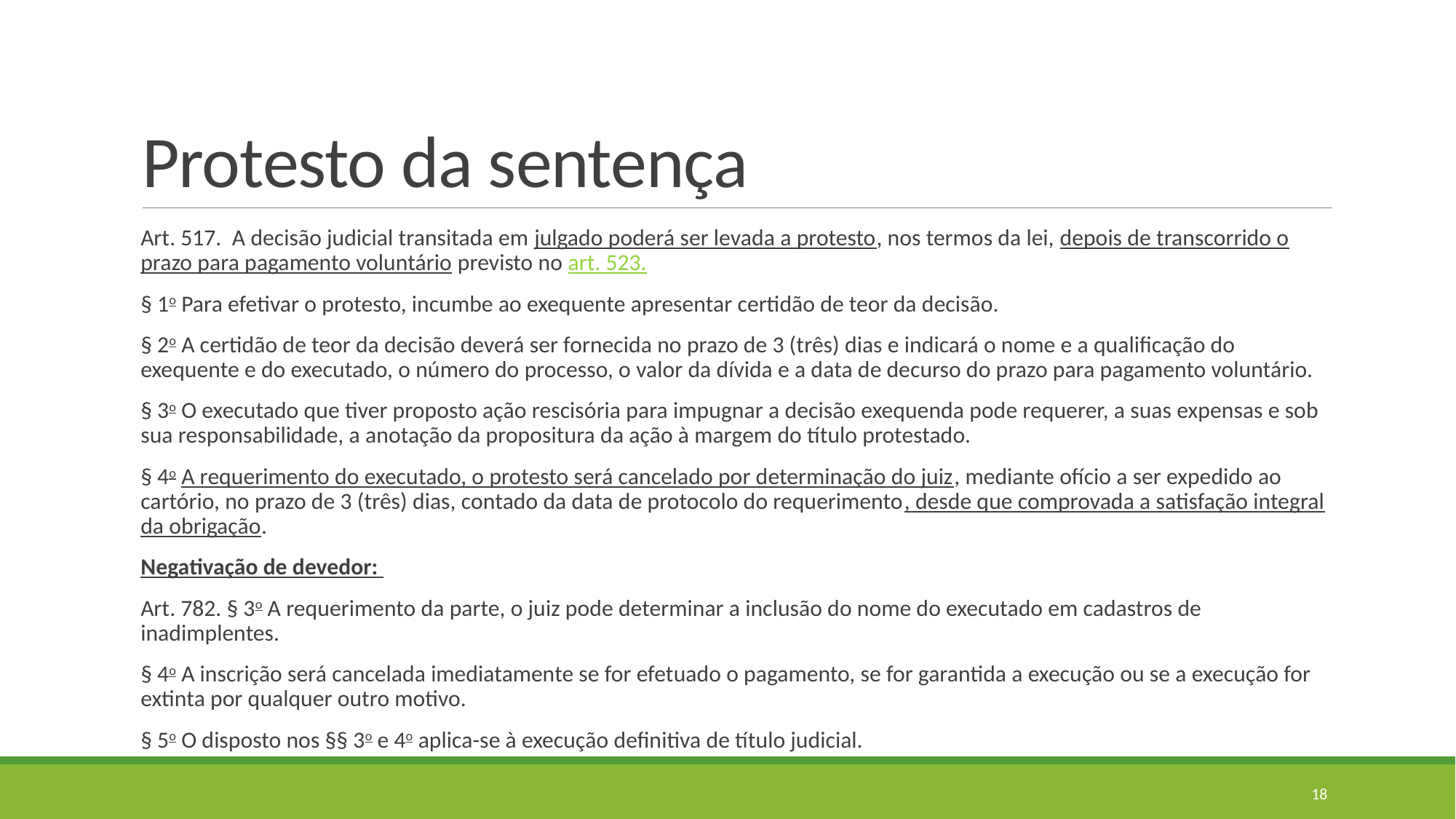

# Protesto da sentença
Art. 517.  A decisão judicial transitada em julgado poderá ser levada a protesto, nos termos da lei, depois de transcorrido o prazo para pagamento voluntário previsto no art. 523.
§ 1o Para efetivar o protesto, incumbe ao exequente apresentar certidão de teor da decisão.
§ 2o A certidão de teor da decisão deverá ser fornecida no prazo de 3 (três) dias e indicará o nome e a qualificação do exequente e do executado, o número do processo, o valor da dívida e a data de decurso do prazo para pagamento voluntário.
§ 3o O executado que tiver proposto ação rescisória para impugnar a decisão exequenda pode requerer, a suas expensas e sob sua responsabilidade, a anotação da propositura da ação à margem do título protestado.
§ 4o A requerimento do executado, o protesto será cancelado por determinação do juiz, mediante ofício a ser expedido ao cartório, no prazo de 3 (três) dias, contado da data de protocolo do requerimento, desde que comprovada a satisfação integral da obrigação.
Negativação de devedor:
Art. 782. § 3o A requerimento da parte, o juiz pode determinar a inclusão do nome do executado em cadastros de inadimplentes.
§ 4o A inscrição será cancelada imediatamente se for efetuado o pagamento, se for garantida a execução ou se a execução for extinta por qualquer outro motivo.
§ 5o O disposto nos §§ 3o e 4o aplica-se à execução definitiva de título judicial.
18